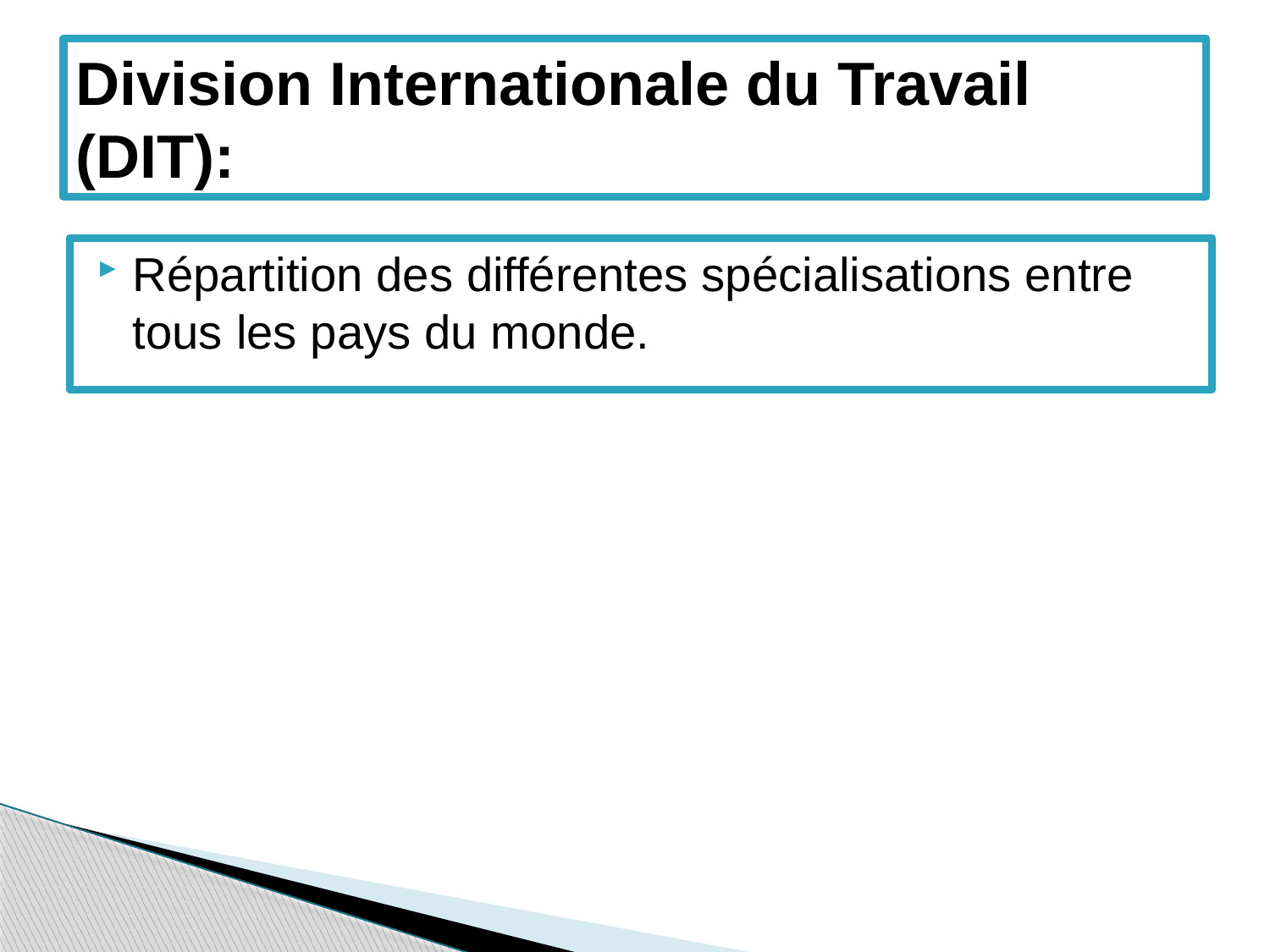

# Division Internationale du Travail (DIT):
Répartition des différentes spécialisations entre tous les pays du monde.